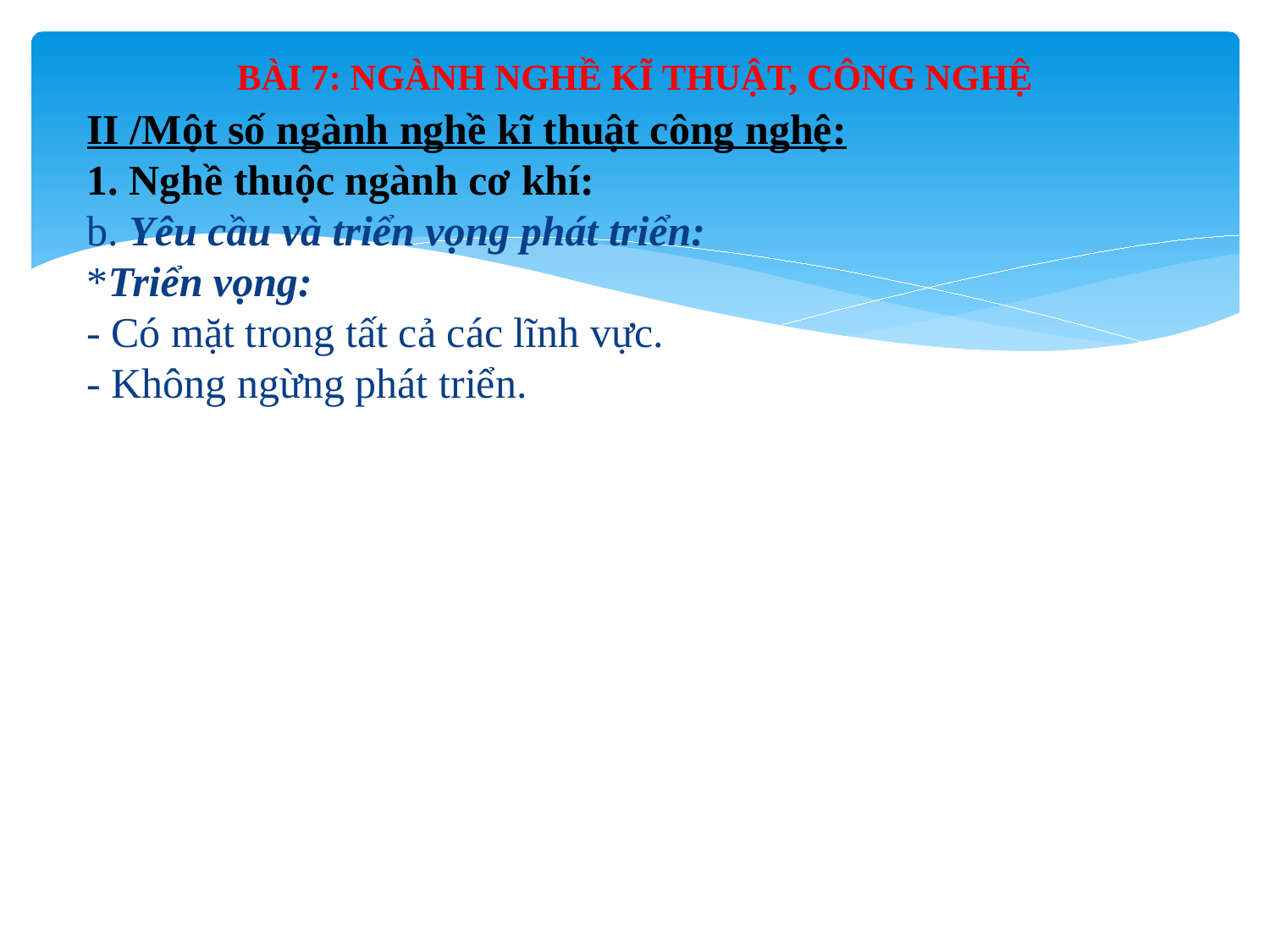

# BÀI 7: NGÀNH NGHỀ KĨ THUẬT, CÔNG NGHỆ
II /Một số ngành nghề kĩ thuật công nghệ:
1. Nghề thuộc ngành cơ khí:
b. Yêu cầu và triển vọng phát triển:
*Triển vọng:
- Có mặt trong tất cả các lĩnh vực.
- Không ngừng phát triển.